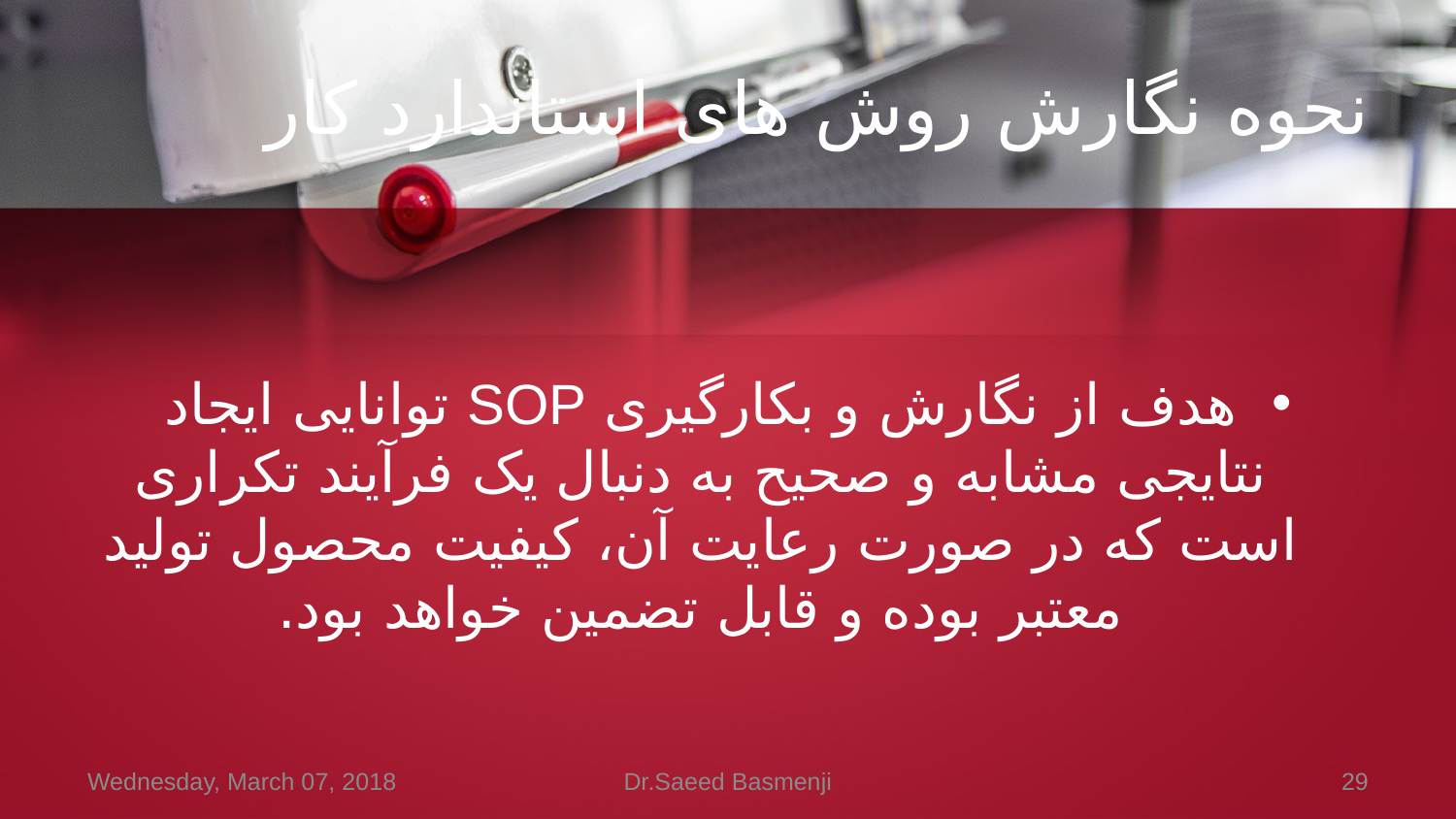

# نحوه نگارش روش های استاندارد کار

هدف از نگارش و بکارگیری SOP توانایی ایجاد نتایجی مشابه و صحیح به دنبال یک فرآیند تکراری است که در صورت رعایت آن، کیفیت محصول تولید معتبر بوده و قابل تضمین خواهد بود.
Wednesday, March 07, 2018
Dr.Saeed Basmenji
29